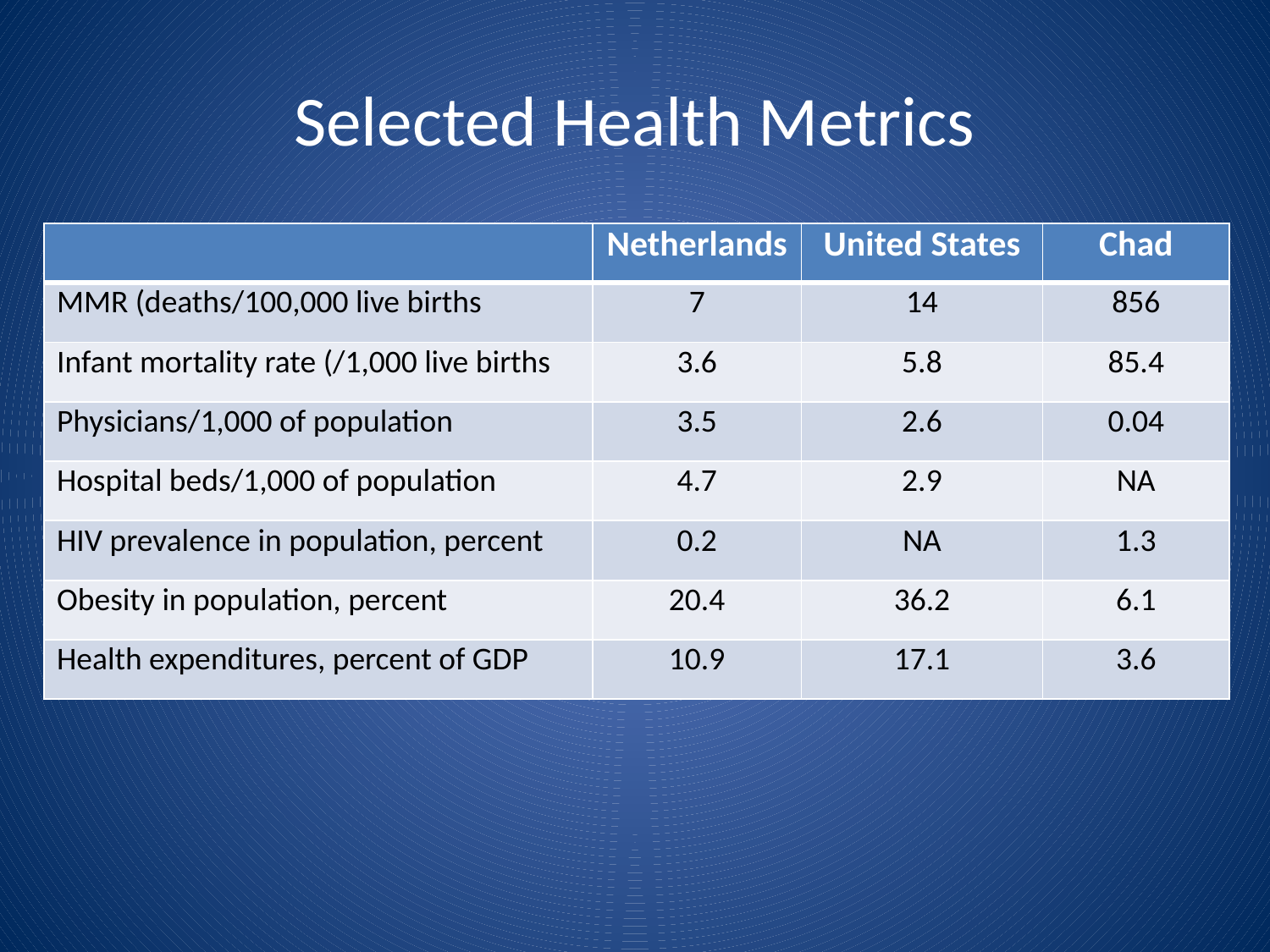

# Selected Health Metrics
|  | Netherlands | United States | Chad |
| --- | --- | --- | --- |
| MMR (deaths/100,000 live births | 7 | 14 | 856 |
| Infant mortality rate (/1,000 live births | 3.6 | 5.8 | 85.4 |
| Physicians/1,000 of population | 3.5 | 2.6 | 0.04 |
| Hospital beds/1,000 of population | 4.7 | 2.9 | NA |
| HIV prevalence in population, percent | 0.2 | NA | 1.3 |
| Obesity in population, percent | 20.4 | 36.2 | 6.1 |
| Health expenditures, percent of GDP | 10.9 | 17.1 | 3.6 |